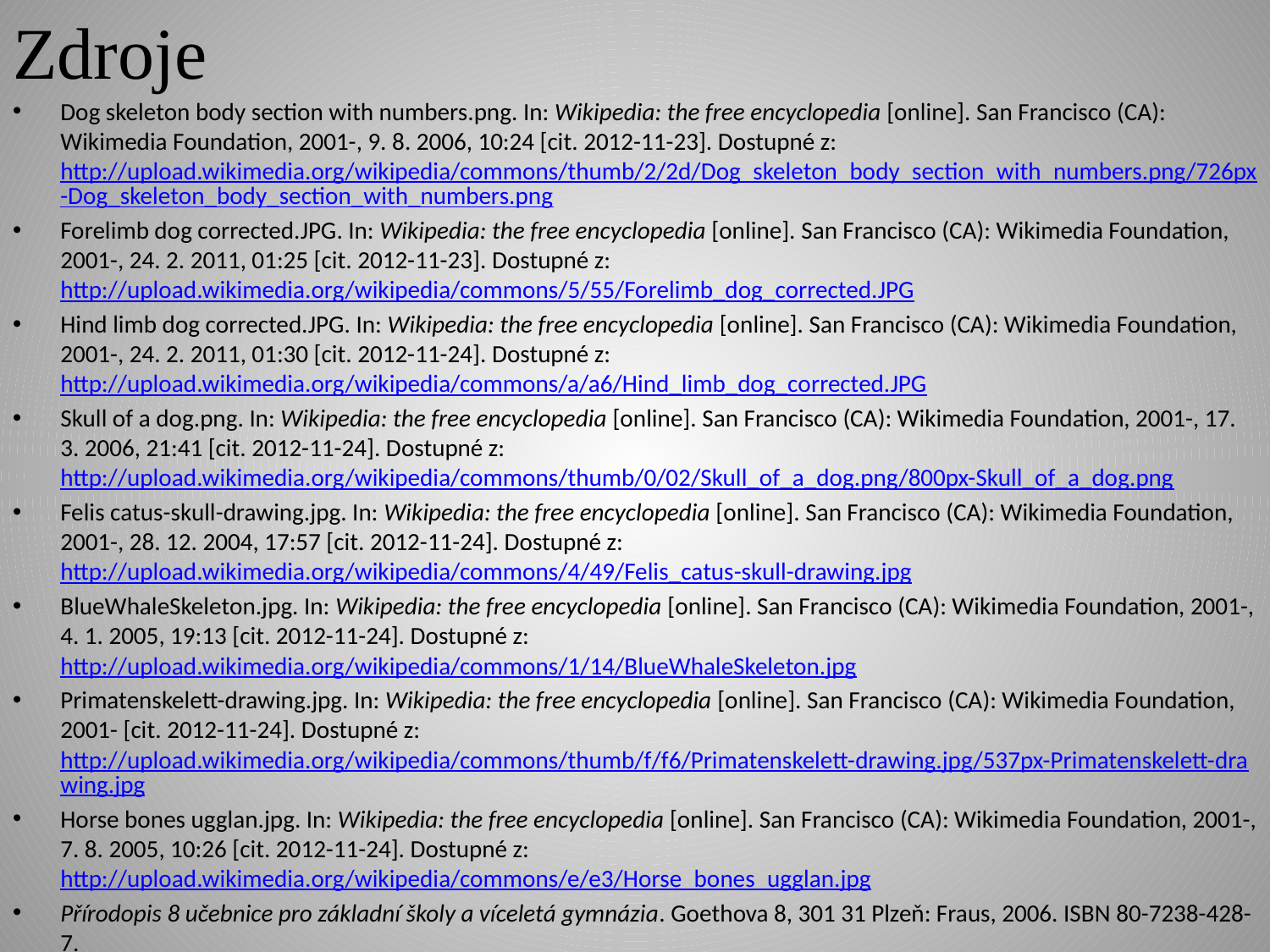

# Zdroje
Dog skeleton body section with numbers.png. In: Wikipedia: the free encyclopedia [online]. San Francisco (CA): Wikimedia Foundation, 2001-, 9. 8. 2006, 10:24 [cit. 2012-11-23]. Dostupné z: http://upload.wikimedia.org/wikipedia/commons/thumb/2/2d/Dog_skeleton_body_section_with_numbers.png/726px-Dog_skeleton_body_section_with_numbers.png
Forelimb dog corrected.JPG. In: Wikipedia: the free encyclopedia [online]. San Francisco (CA): Wikimedia Foundation, 2001-, 24. 2. 2011, 01:25 [cit. 2012-11-23]. Dostupné z: http://upload.wikimedia.org/wikipedia/commons/5/55/Forelimb_dog_corrected.JPG
Hind limb dog corrected.JPG. In: Wikipedia: the free encyclopedia [online]. San Francisco (CA): Wikimedia Foundation, 2001-, 24. 2. 2011, 01:30 [cit. 2012-11-24]. Dostupné z: http://upload.wikimedia.org/wikipedia/commons/a/a6/Hind_limb_dog_corrected.JPG
Skull of a dog.png. In: Wikipedia: the free encyclopedia [online]. San Francisco (CA): Wikimedia Foundation, 2001-, 17. 3. 2006, 21:41 [cit. 2012-11-24]. Dostupné z: http://upload.wikimedia.org/wikipedia/commons/thumb/0/02/Skull_of_a_dog.png/800px-Skull_of_a_dog.png
Felis catus-skull-drawing.jpg. In: Wikipedia: the free encyclopedia [online]. San Francisco (CA): Wikimedia Foundation, 2001-, 28. 12. 2004, 17:57 [cit. 2012-11-24]. Dostupné z: http://upload.wikimedia.org/wikipedia/commons/4/49/Felis_catus-skull-drawing.jpg
BlueWhaleSkeleton.jpg. In: Wikipedia: the free encyclopedia [online]. San Francisco (CA): Wikimedia Foundation, 2001-, 4. 1. 2005, 19:13 [cit. 2012-11-24]. Dostupné z: http://upload.wikimedia.org/wikipedia/commons/1/14/BlueWhaleSkeleton.jpg
Primatenskelett-drawing.jpg. In: Wikipedia: the free encyclopedia [online]. San Francisco (CA): Wikimedia Foundation, 2001- [cit. 2012-11-24]. Dostupné z: http://upload.wikimedia.org/wikipedia/commons/thumb/f/f6/Primatenskelett-drawing.jpg/537px-Primatenskelett-drawing.jpg
Horse bones ugglan.jpg. In: Wikipedia: the free encyclopedia [online]. San Francisco (CA): Wikimedia Foundation, 2001-, 7. 8. 2005, 10:26 [cit. 2012-11-24]. Dostupné z: http://upload.wikimedia.org/wikipedia/commons/e/e3/Horse_bones_ugglan.jpg
Přírodopis 8 učebnice pro základní školy a víceletá gymnázia. Goethova 8, 301 31 Plzeň: Fraus, 2006. ISBN 80-7238-428-7.